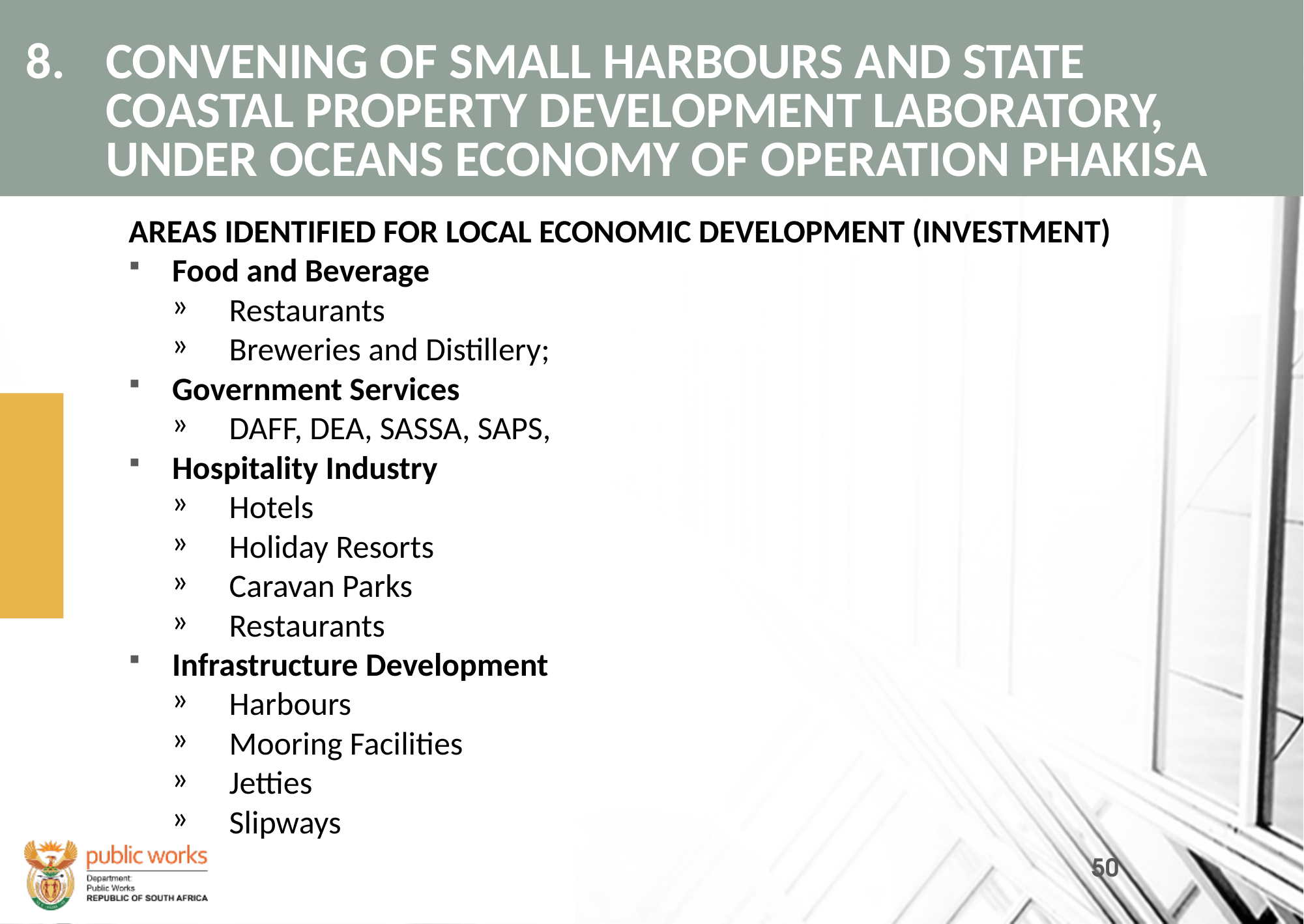

# 8. 	CONVENING OF SMALL HARBOURS AND STATE COASTAL PROPERTY DEVELOPMENT LABORATORY, UNDER OCEANS ECONOMY OF OPERATION PHAKISA
AREAS IDENTIFIED FOR LOCAL ECONOMIC DEVELOPMENT (INVESTMENT)
Food and Beverage
Restaurants
Breweries and Distillery;
Government Services
DAFF, DEA, SASSA, SAPS,
Hospitality Industry
Hotels
Holiday Resorts
Caravan Parks
Restaurants
Infrastructure Development
Harbours
Mooring Facilities
Jetties
Slipways